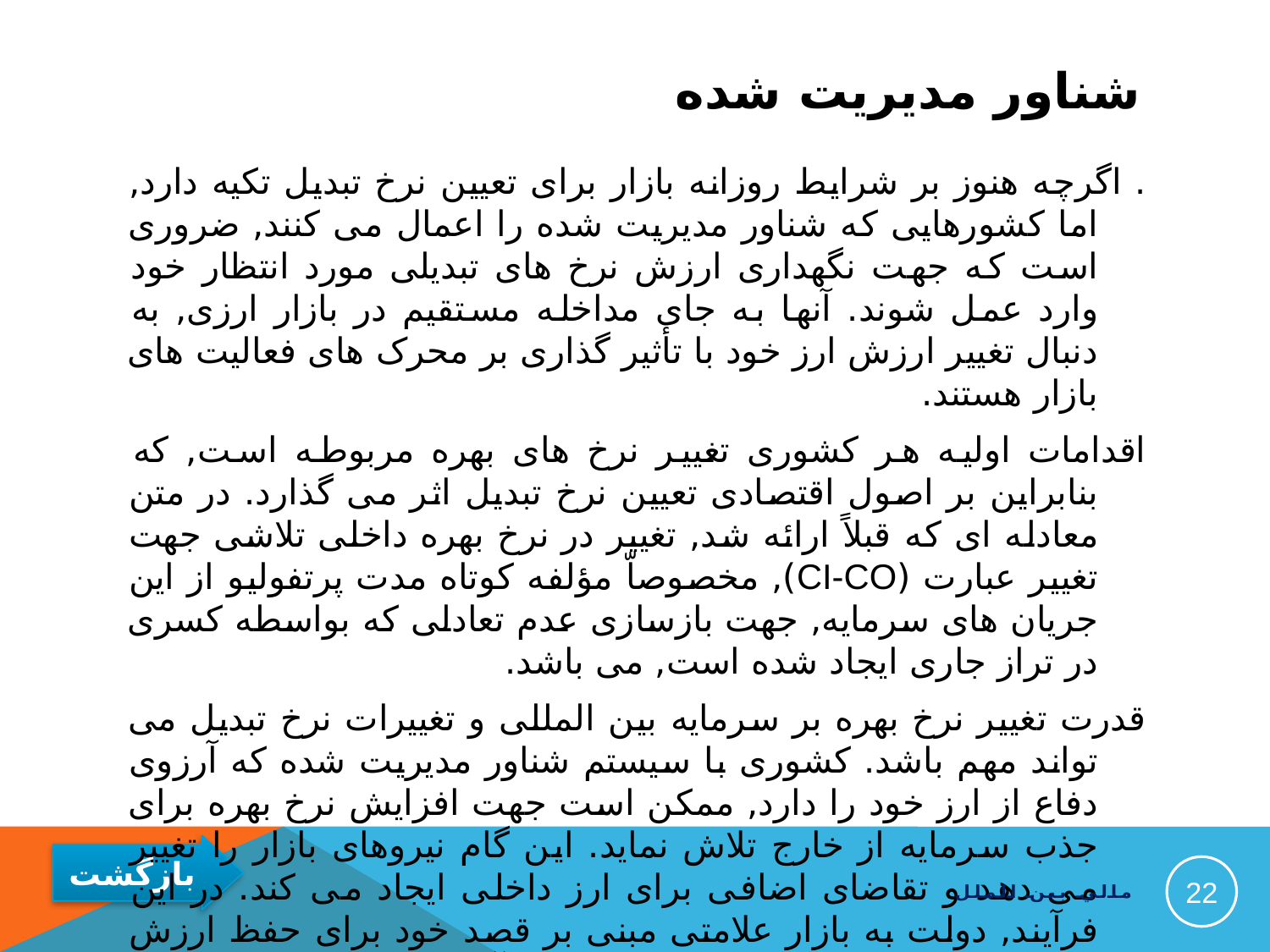

# شناور مدیریت شده
. اگرچه هنوز بر شرایط روزانه بازار برای تعیین نرخ تبدیل تکیه دارد, اما کشورهایی که شناور مدیریت شده را اعمال می کنند, ضروری است که جهت نگهداری ارزش نرخ های تبدیلی مورد انتظار خود وارد عمل شوند. آنها به جای مداخله مستقیم در بازار ارزی, به دنبال تغییر ارزش ارز خود با تأثیر گذاری بر محرک های فعالیت های بازار هستند.
اقدامات اولیه هر کشوری تغییر نرخ های بهره مربوطه است, که بنابراین بر اصول اقتصادی تعیین نرخ تبدیل اثر می گذارد. در متن معادله ای که قبلاً ارائه شد, تغییر در نرخ بهره داخلی تلاشی جهت تغییر عبارت (CI-CO), مخصوصاّ مؤلفه کوتاه مدت پرتفولیو از این جریان های سرمایه, جهت بازسازی عدم تعادلی که بواسطه کسری در تراز جاری ایجاد شده است, می باشد.
قدرت تغییر نرخ بهره بر سرمایه بین المللی و تغییرات نرخ تبدیل می تواند مهم باشد. کشوری با سیستم شناور مدیریت شده که آرزوی دفاع از ارز خود را دارد, ممکن است جهت افزایش نرخ بهره برای جذب سرمایه از خارج تلاش نماید. این گام نیروهای بازار را تغییر می دهد و تقاضای اضافی برای ارز داخلی ایجاد می کند. در این فرآیند, دولت به بازار علامتی مبنی بر قصد خود برای حفظ ارزش ارز در محدوده معینی می دهد. این فرآیند همچنین هزینه قرض گیری برای کسب و کار داخلی را افزایش می دهد, بنابراین, این سیاست هیچگاه بدون انتقاد داخلی نیست.

22
مالي بين الملل